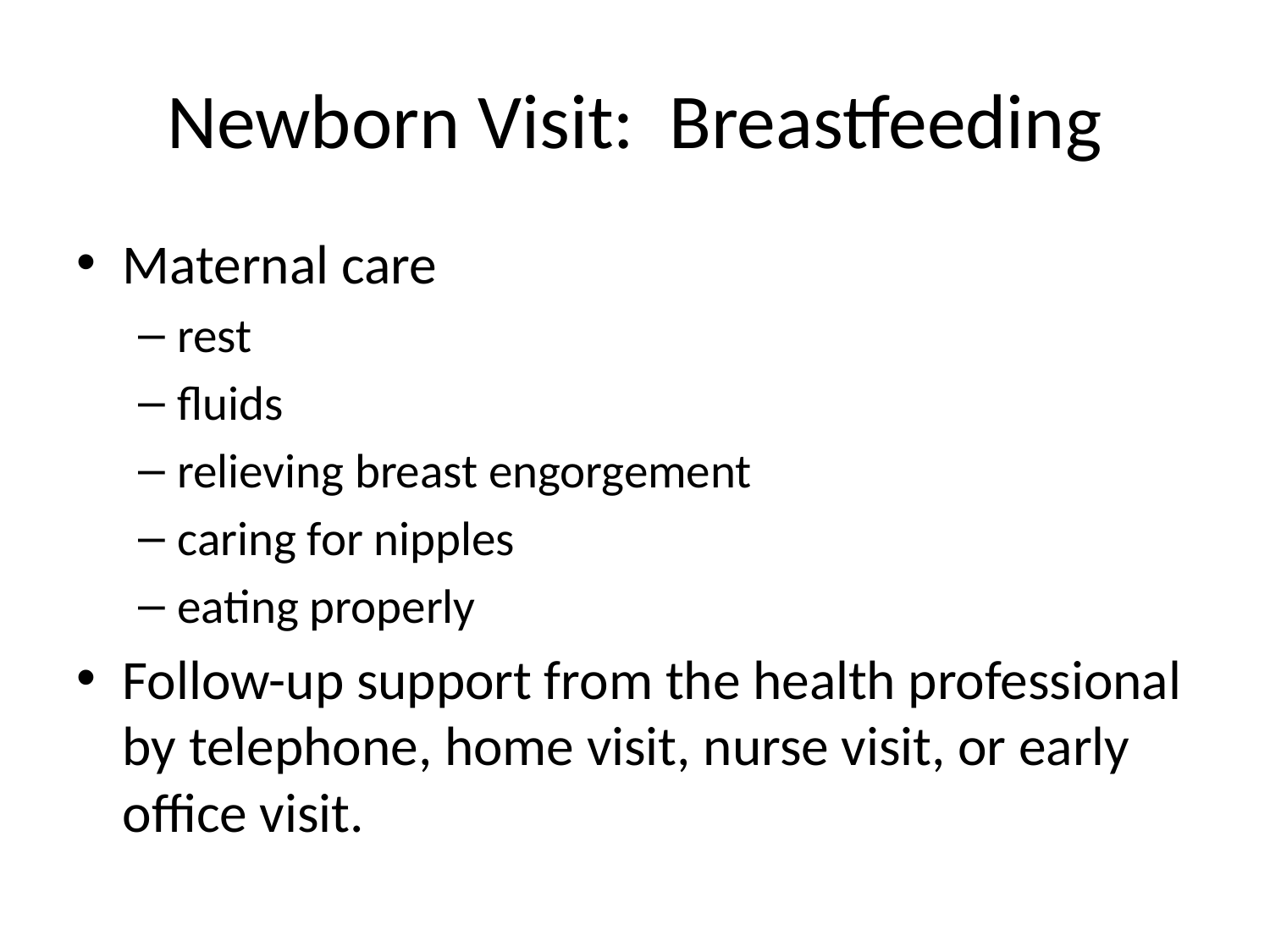

Newborn Visit:  Breastfeeding
Maternal care
rest
fluids
relieving breast engorgement
caring for nipples
eating properly
Follow-up support from the health professional by telephone, home visit, nurse visit, or early office visit.